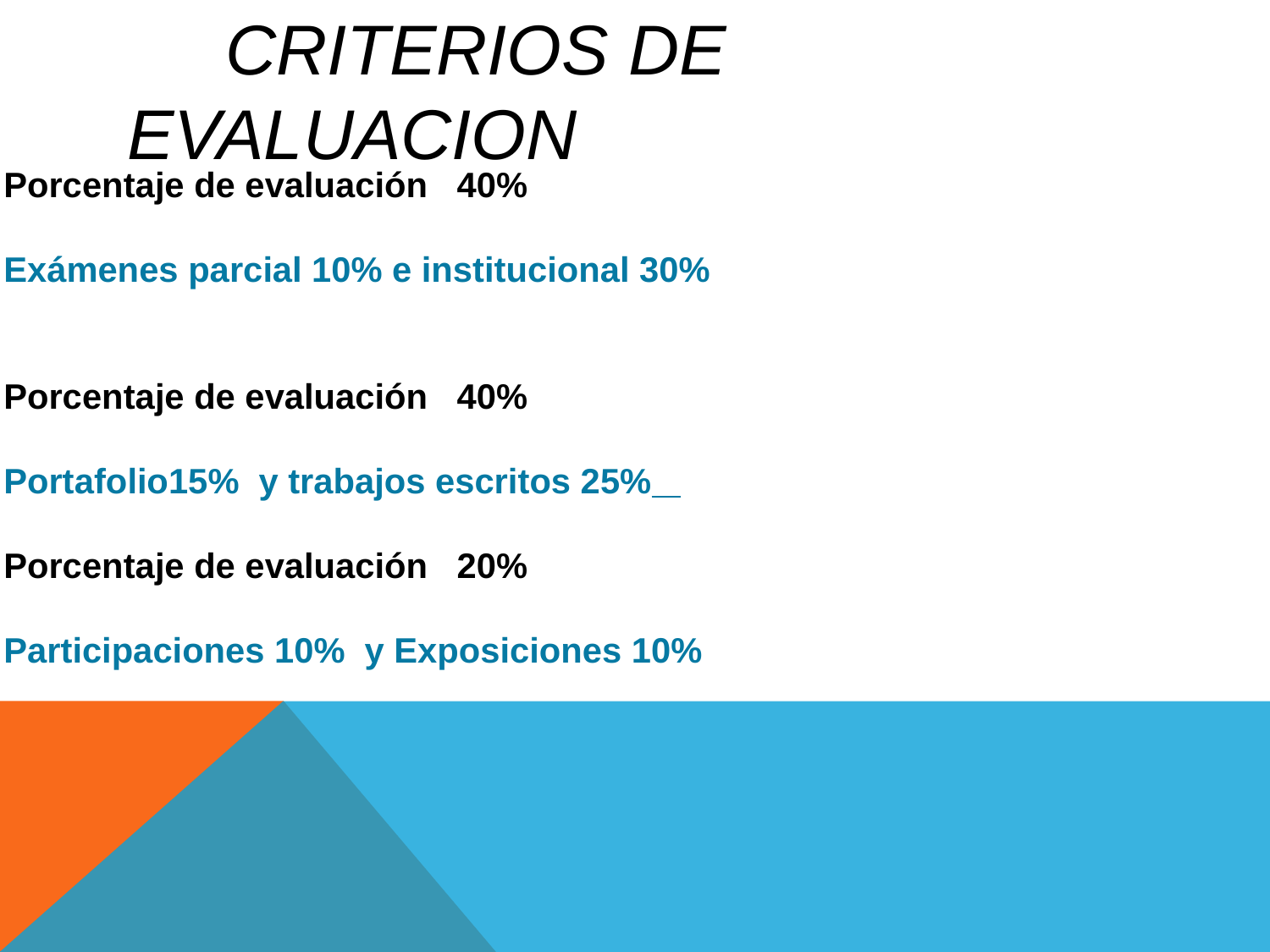

# CRITERIOS DE EVALUACION
Porcentaje de evaluación   40%

Exámenes parcial 10% e institucional 30%

Porcentaje de evaluación   40%

Portafolio15%  y trabajos escritos 25%

Porcentaje de evaluación   20%

Participaciones 10%  y Exposiciones 10%